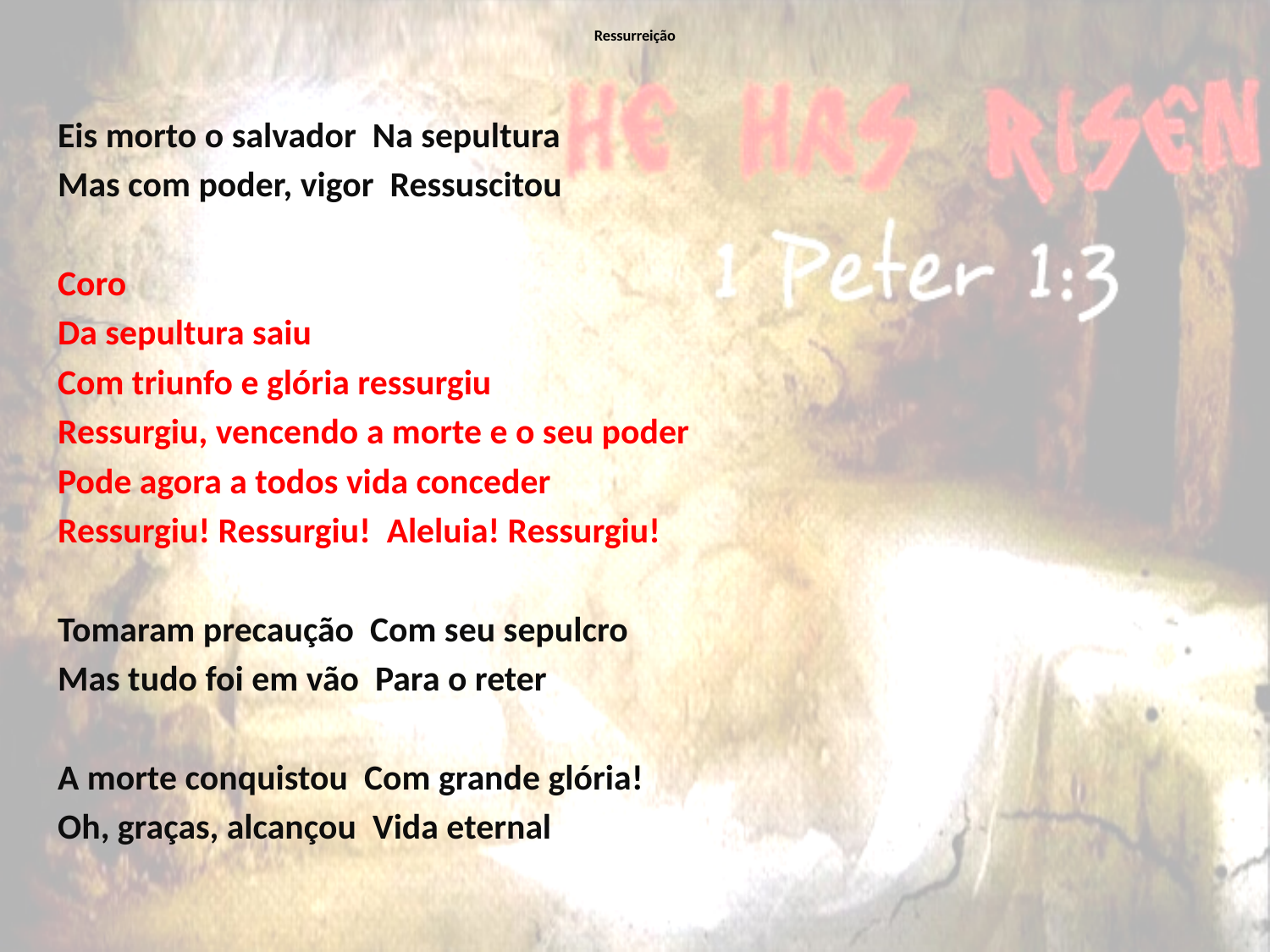

# Ressurreição
Eis morto o salvador  Na sepultura
Mas com poder, vigor  Ressuscitou

Coro
Da sepultura saiu
Com triunfo e glória ressurgiu
Ressurgiu, vencendo a morte e o seu poder
Pode agora a todos vida conceder
Ressurgiu! Ressurgiu!  Aleluia! Ressurgiu!

Tomaram precaução  Com seu sepulcro
Mas tudo foi em vão  Para o reter

A morte conquistou  Com grande glória!
Oh, graças, alcançou  Vida eternal